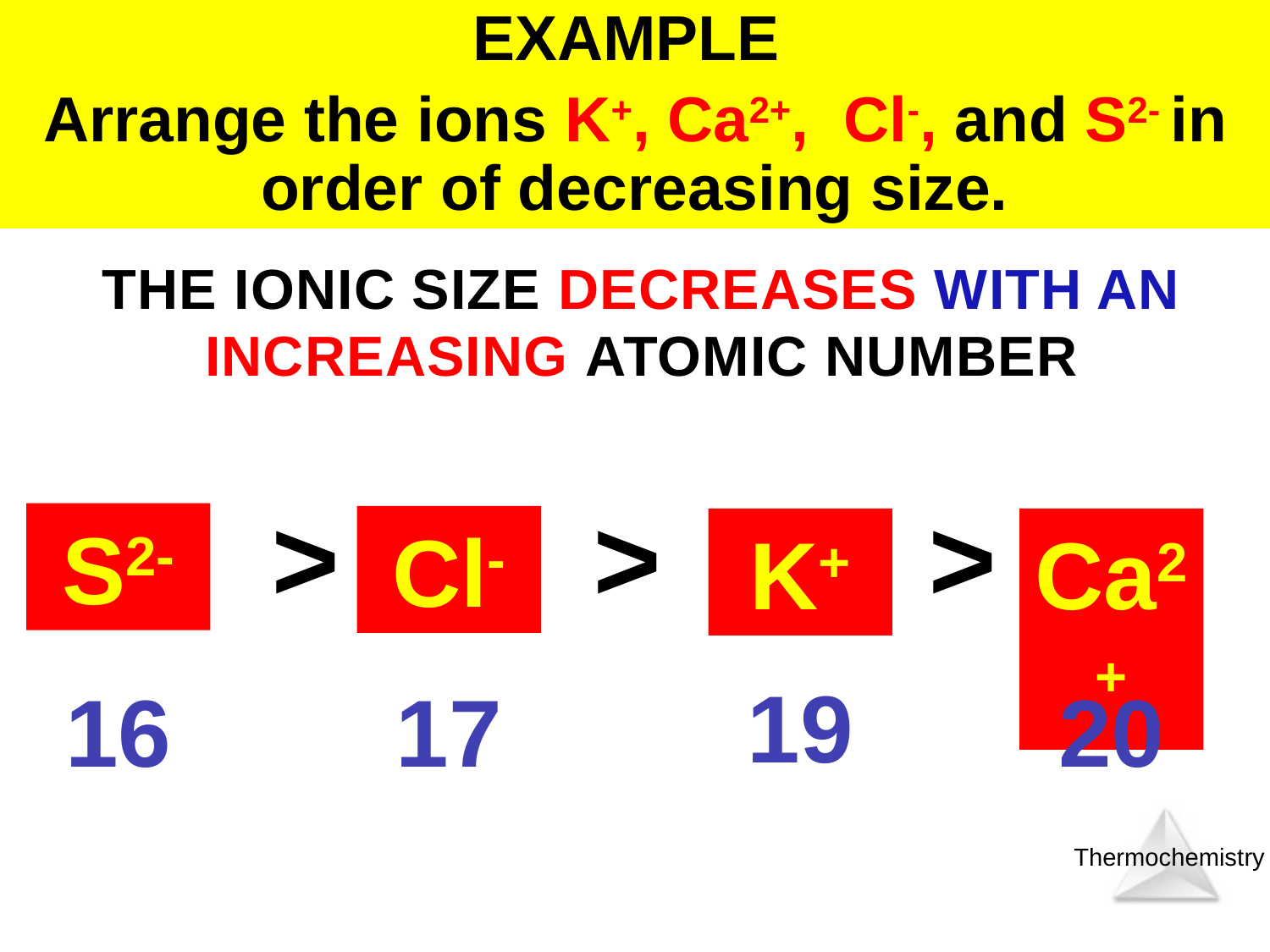

EXAMPLE
Arrange the ions K+, Ca2+,  Cl-, and S2- in order of decreasing size.

THE IONIC SIZE DECREASES WITH AN INCREASING ATOMIC NUMBER
<
<
<
S2-
Cl-
K+
Ca2+
19
16
17
20